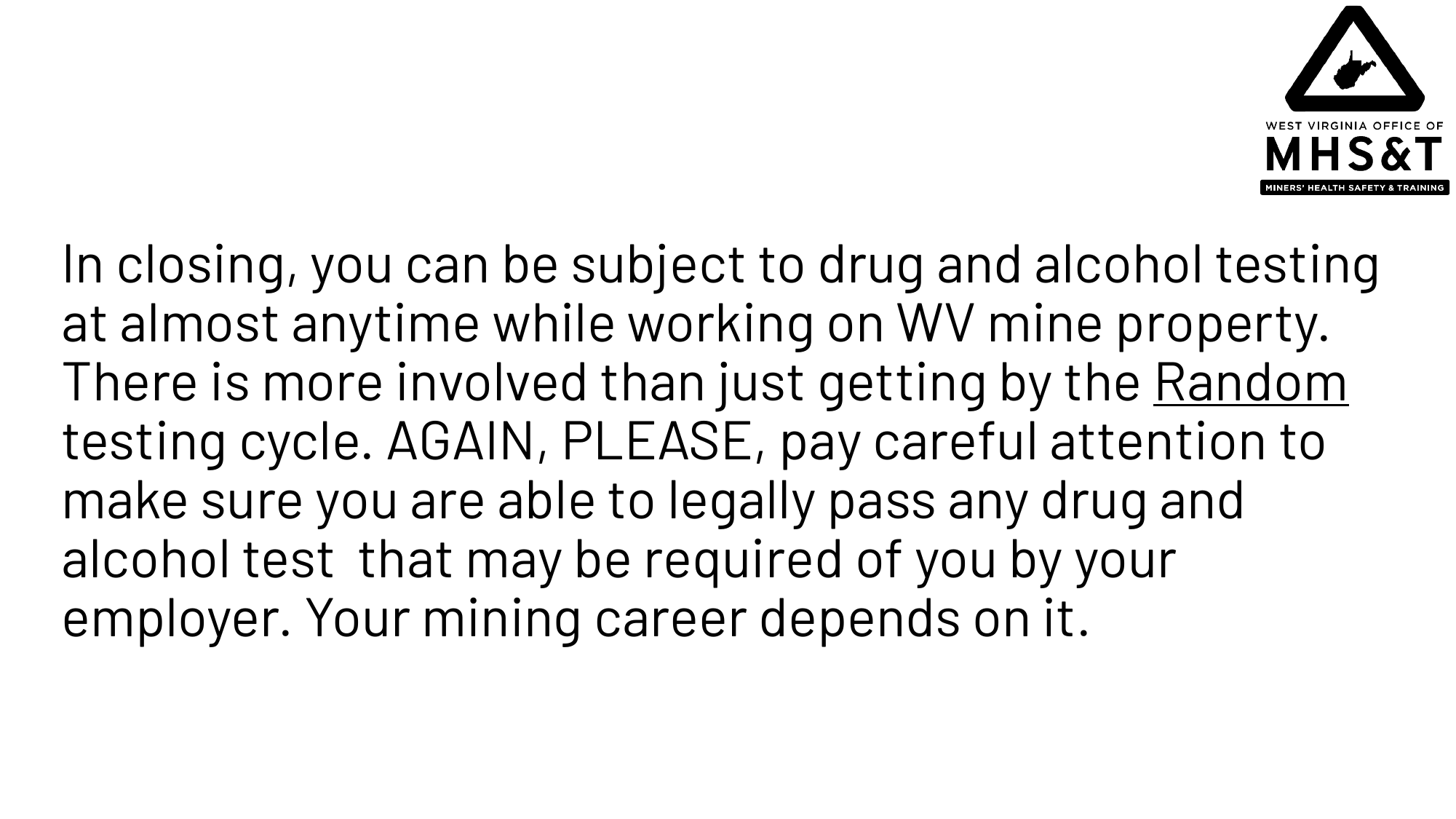

In closing, you can be subject to drug and alcohol testing at almost anytime while working on WV mine property.  There is more involved than just getting by the Random testing cycle. AGAIN, PLEASE, pay careful attention to make sure you are able to legally pass any drug and alcohol test  that may be required of you by your employer. Your mining career depends on it.